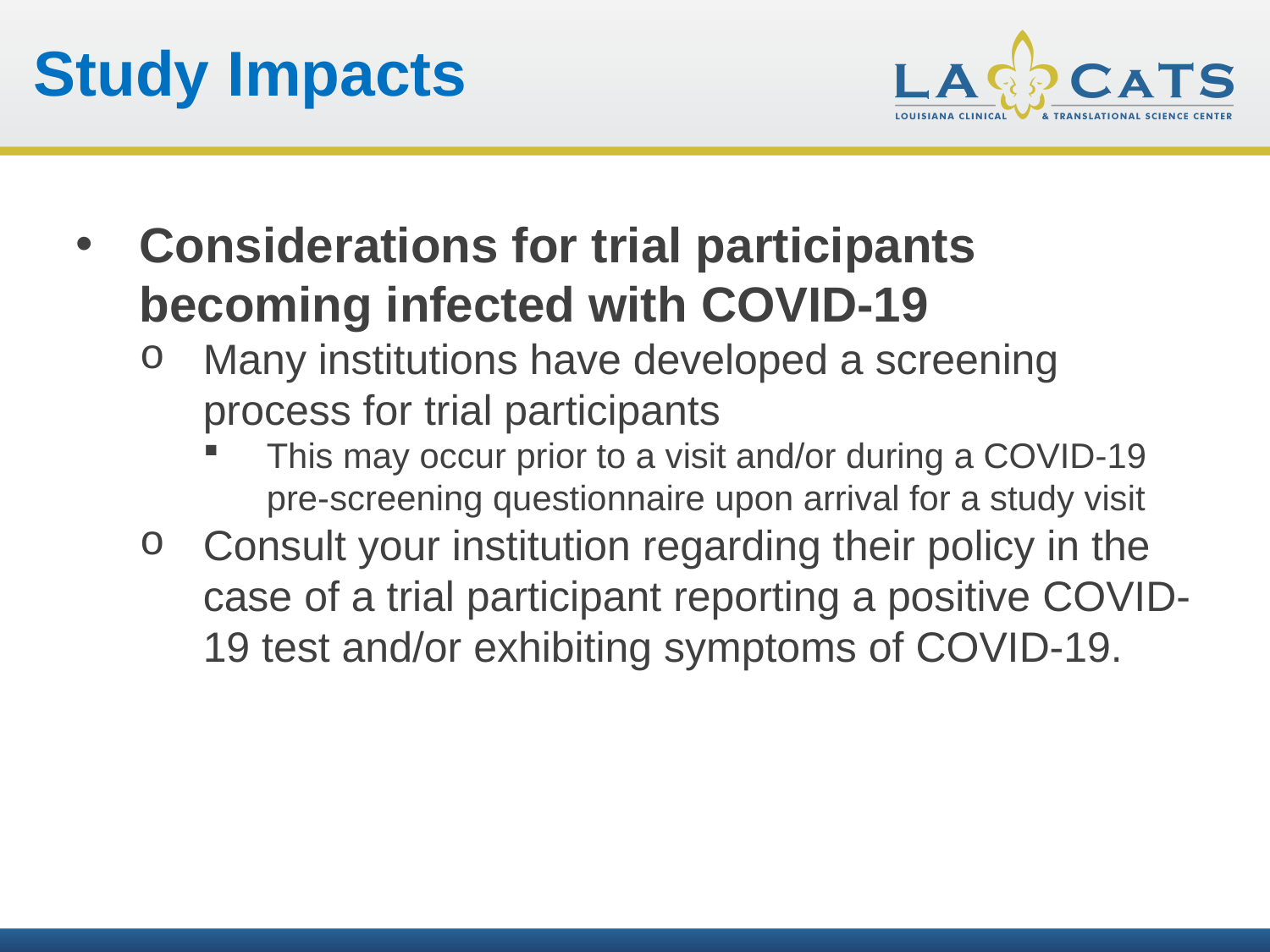

Study Impacts
Considerations for trial participants becoming infected with COVID-19
Many institutions have developed a screening process for trial participants
This may occur prior to a visit and/or during a COVID-19 pre-screening questionnaire upon arrival for a study visit
Consult your institution regarding their policy in the case of a trial participant reporting a positive COVID-19 test and/or exhibiting symptoms of COVID-19.